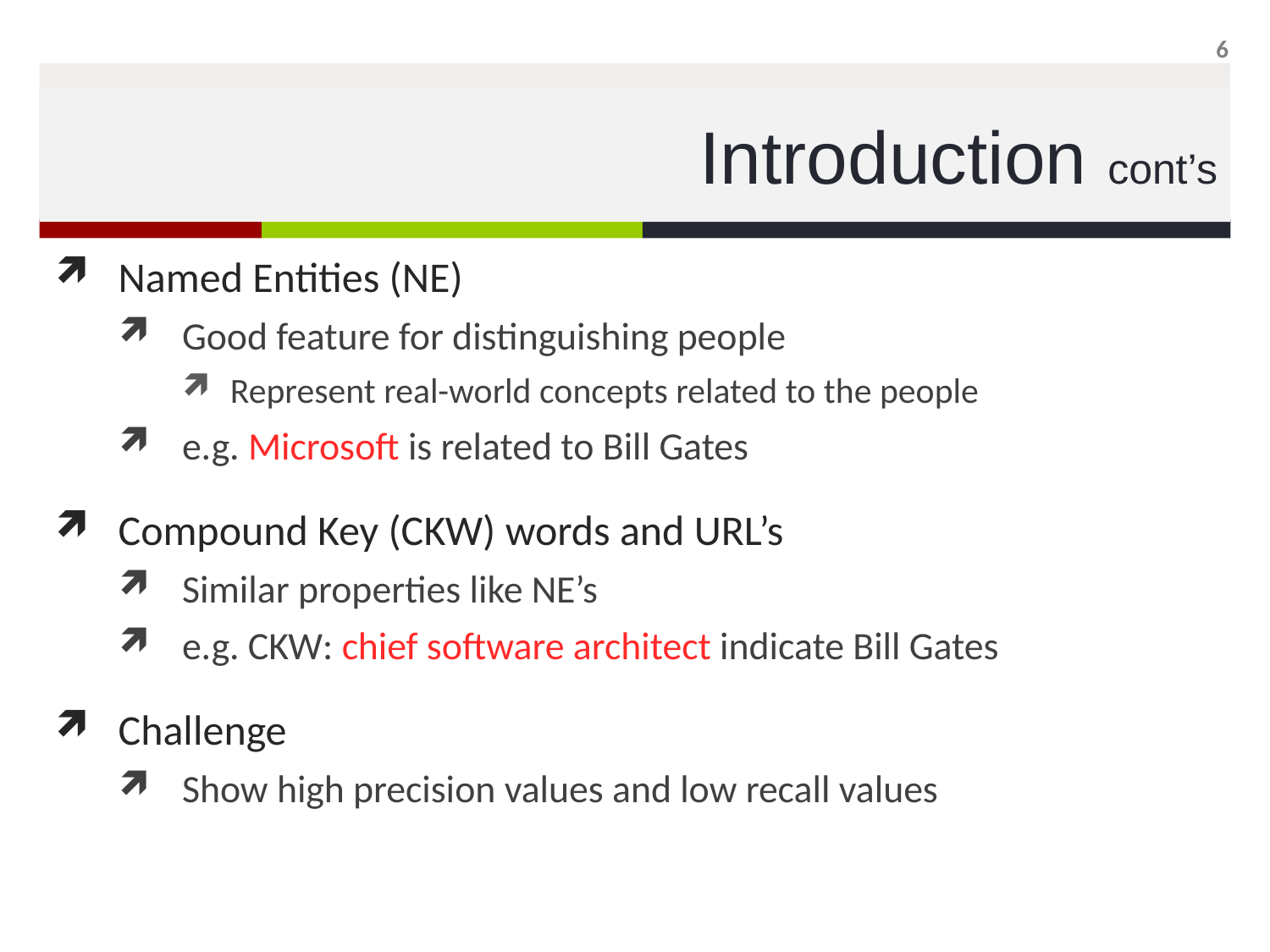

6
# Introduction cont’s
Named Entities (NE)
Good feature for distinguishing people
Represent real-world concepts related to the people
e.g. Microsoft is related to Bill Gates
Compound Key (CKW) words and URL’s
Similar properties like NE’s
e.g. CKW: chief software architect indicate Bill Gates
Challenge
Show high precision values and low recall values